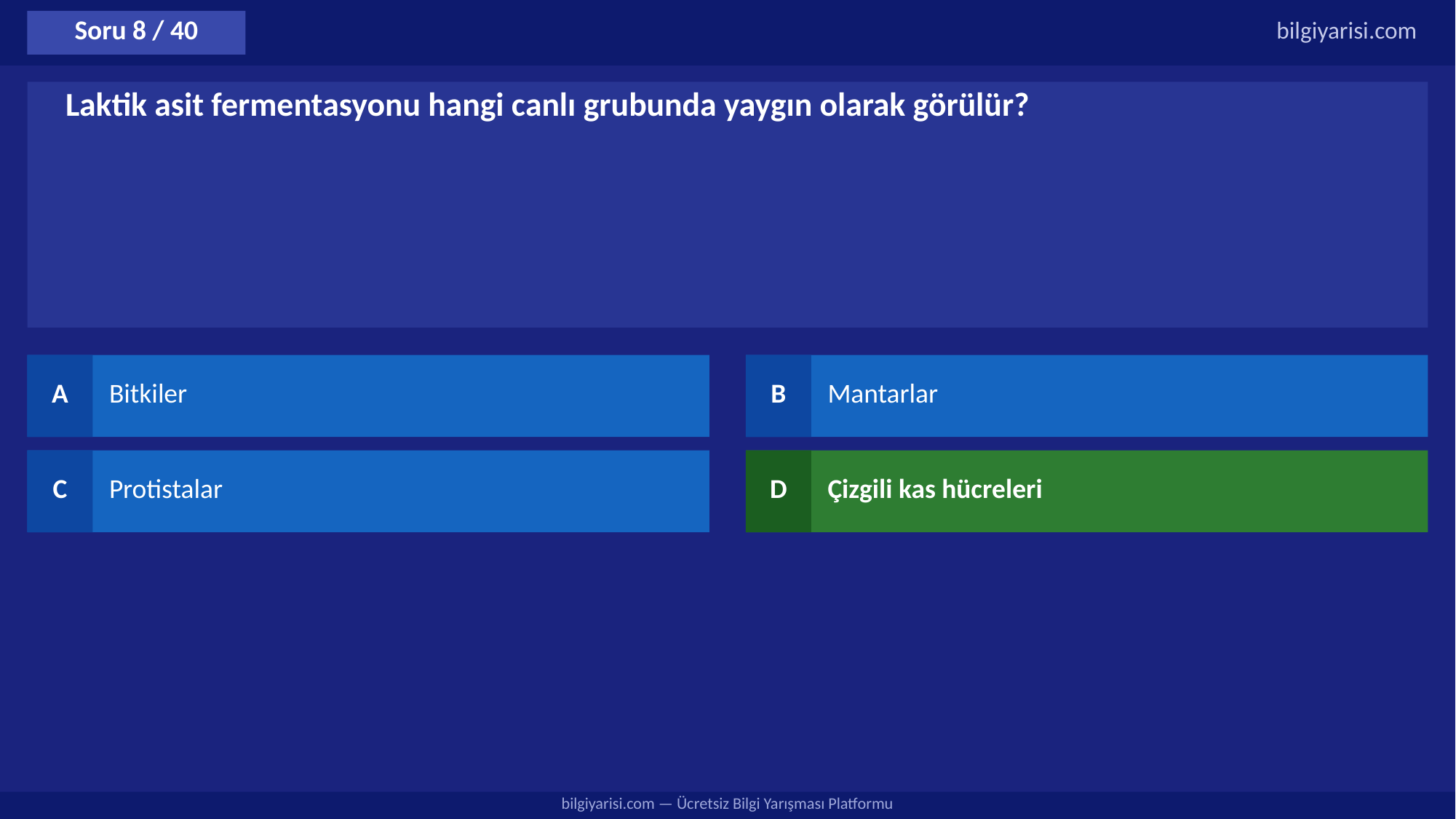

Soru 8 / 40
bilgiyarisi.com

Laktik asit fermentasyonu hangi canlı grubunda yaygın olarak görülür?

A
Bitkiler

B
Mantarlar

C
Protistalar

D
Çizgili kas hücreleri
bilgiyarisi.com — Ücretsiz Bilgi Yarışması Platformu